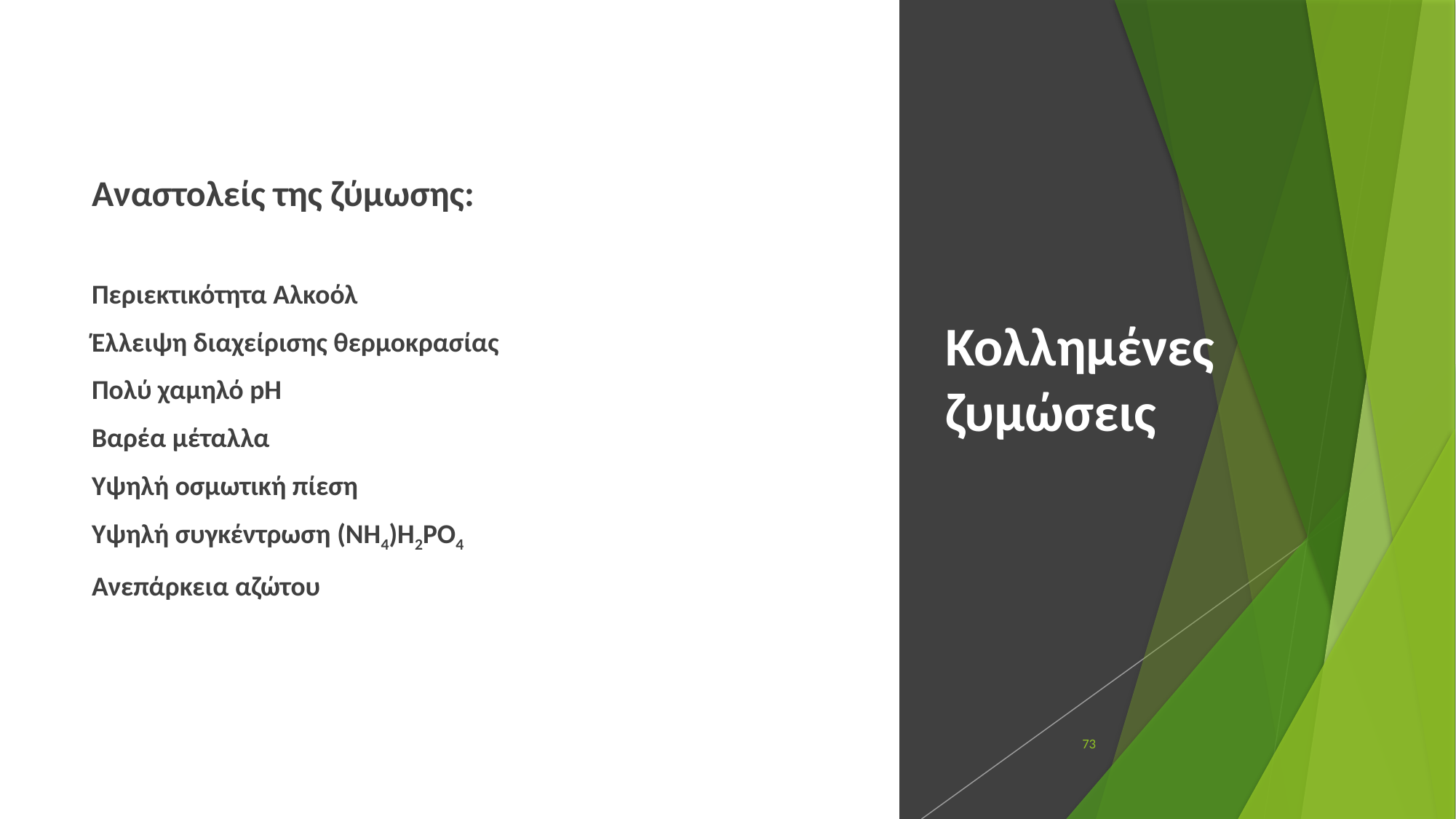

Αναστολείς της ζύμωσης:

Περιεκτικότητα Αλκοόλ
Έλλειψη διαχείρισης θερμοκρασίας
Πολύ χαμηλό pH
Βαρέα μέταλλα
Υψηλή οσμωτική πίεση
Υψηλή συγκέντρωση (NH4)H2PO4
Ανεπάρκεια αζώτου

# Κολλημένες ζυμώσεις

73